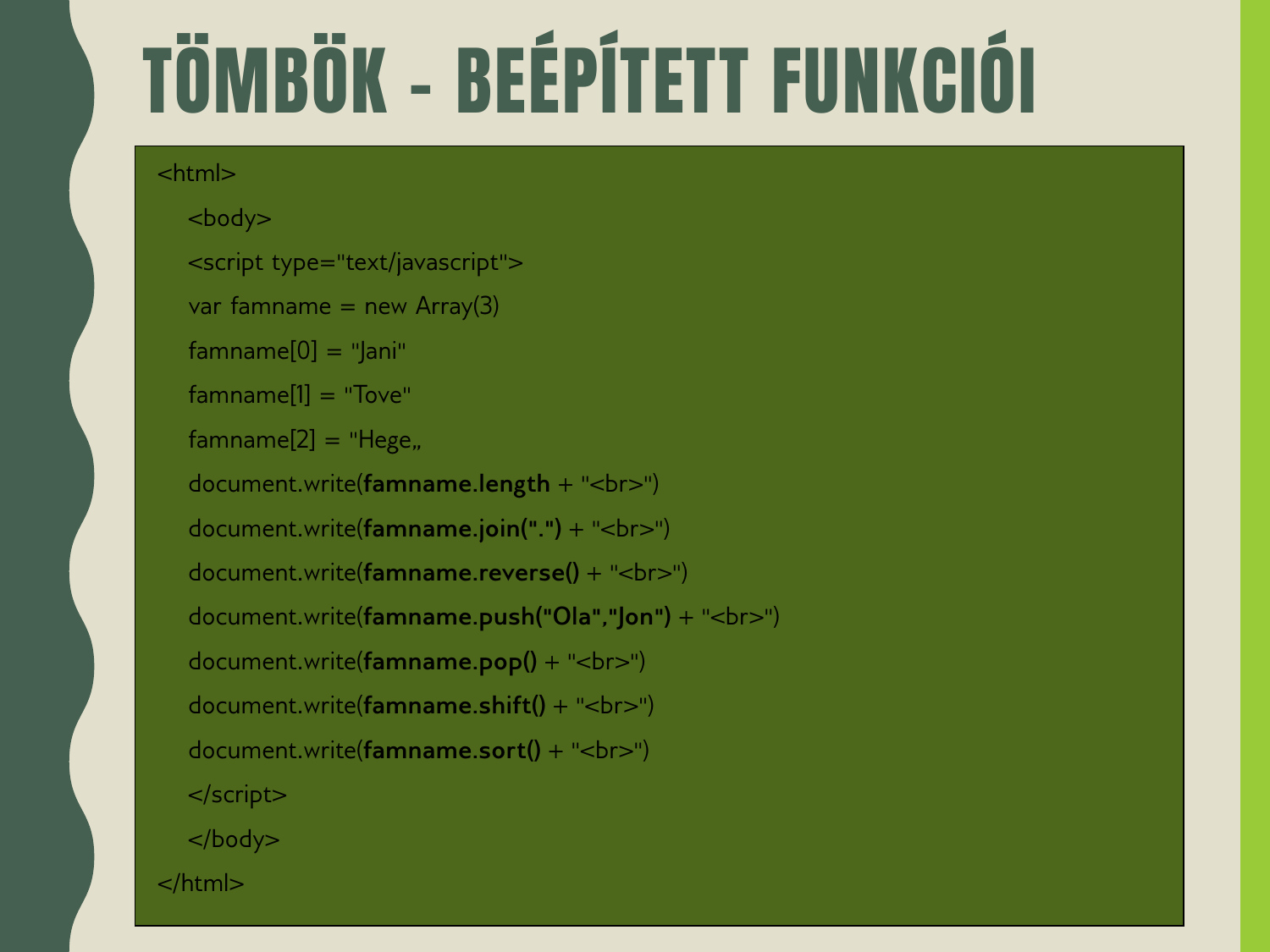

# Tömbök – beépített funkciói

<html>
	<body>
		<script type="text/javascript">
		var famname = new Array(3)
		famname[0] = "Jani"
		famname[1] = "Tove"
		famname[2] = "Hege„
		document.write(famname.length + "<br>")
		document.write(famname.join(".") + "<br>")
		document.write(famname.reverse() + "<br>")
		document.write(famname.push("Ola","Jon") + "<br>")
		document.write(famname.pop() + "<br>")
		document.write(famname.shift() + "<br>")
		document.write(famname.sort() + "<br>")
		</script>
	</body>
</html>